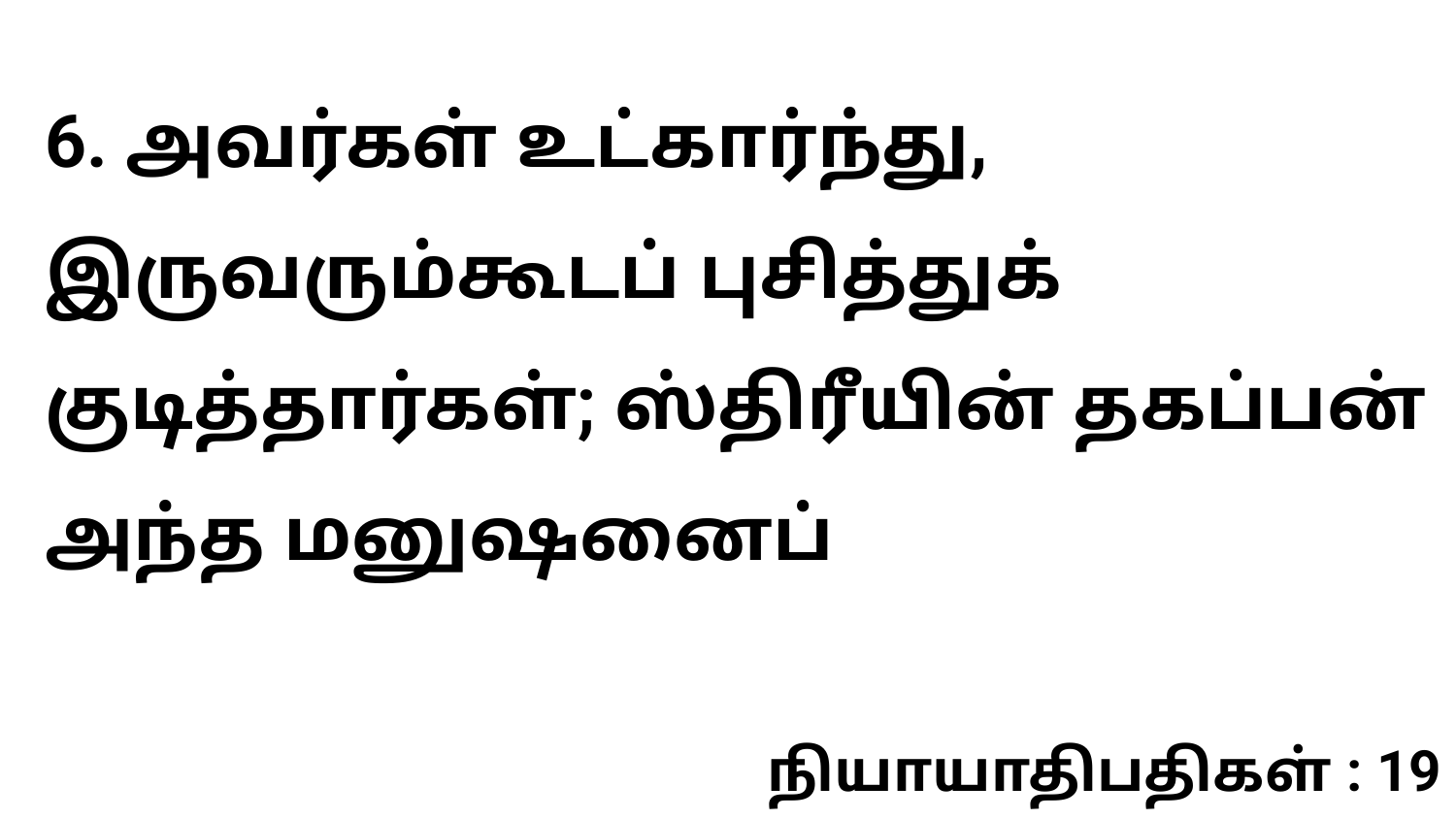

6. அவர்கள் உட்கார்ந்து, இருவரும்கூடப் புசித்துக் குடித்தார்கள்; ஸ்திரீயின் தகப்பன் அந்த மனுஷனைப்
நியாயாதிபதிகள் : 19